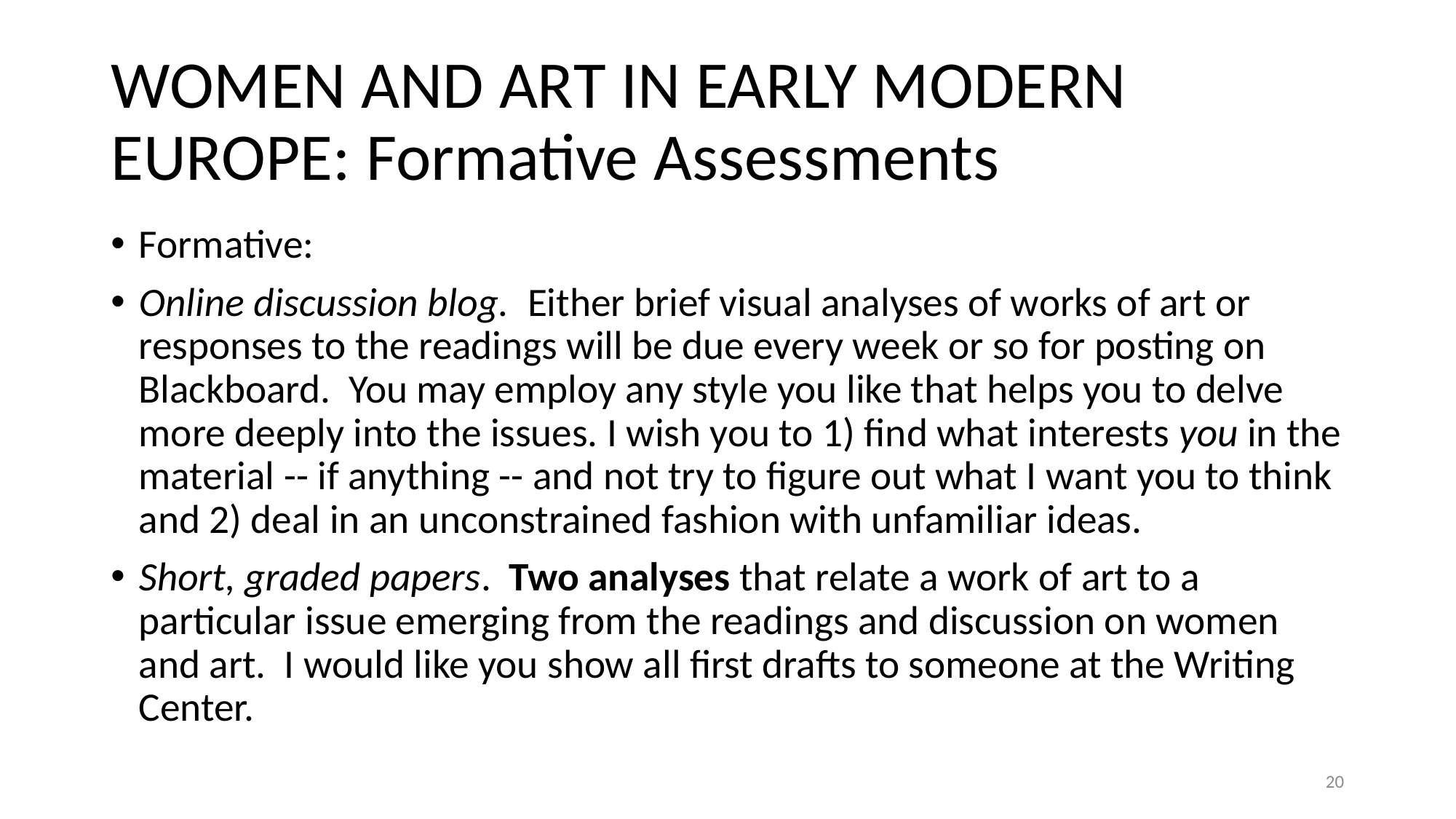

# WOMEN AND ART IN EARLY MODERN EUROPE: Formative Assessments
Formative:
Online discussion blog.  Either brief visual analyses of works of art or responses to the readings will be due every week or so for posting on Blackboard.  You may employ any style you like that helps you to delve more deeply into the issues. I wish you to 1) find what interests you in the material -- if anything -- and not try to figure out what I want you to think and 2) deal in an unconstrained fashion with unfamiliar ideas.
Short, graded papers.  Two analyses that relate a work of art to a particular issue emerging from the readings and discussion on women and art.  I would like you show all first drafts to someone at the Writing Center.
20